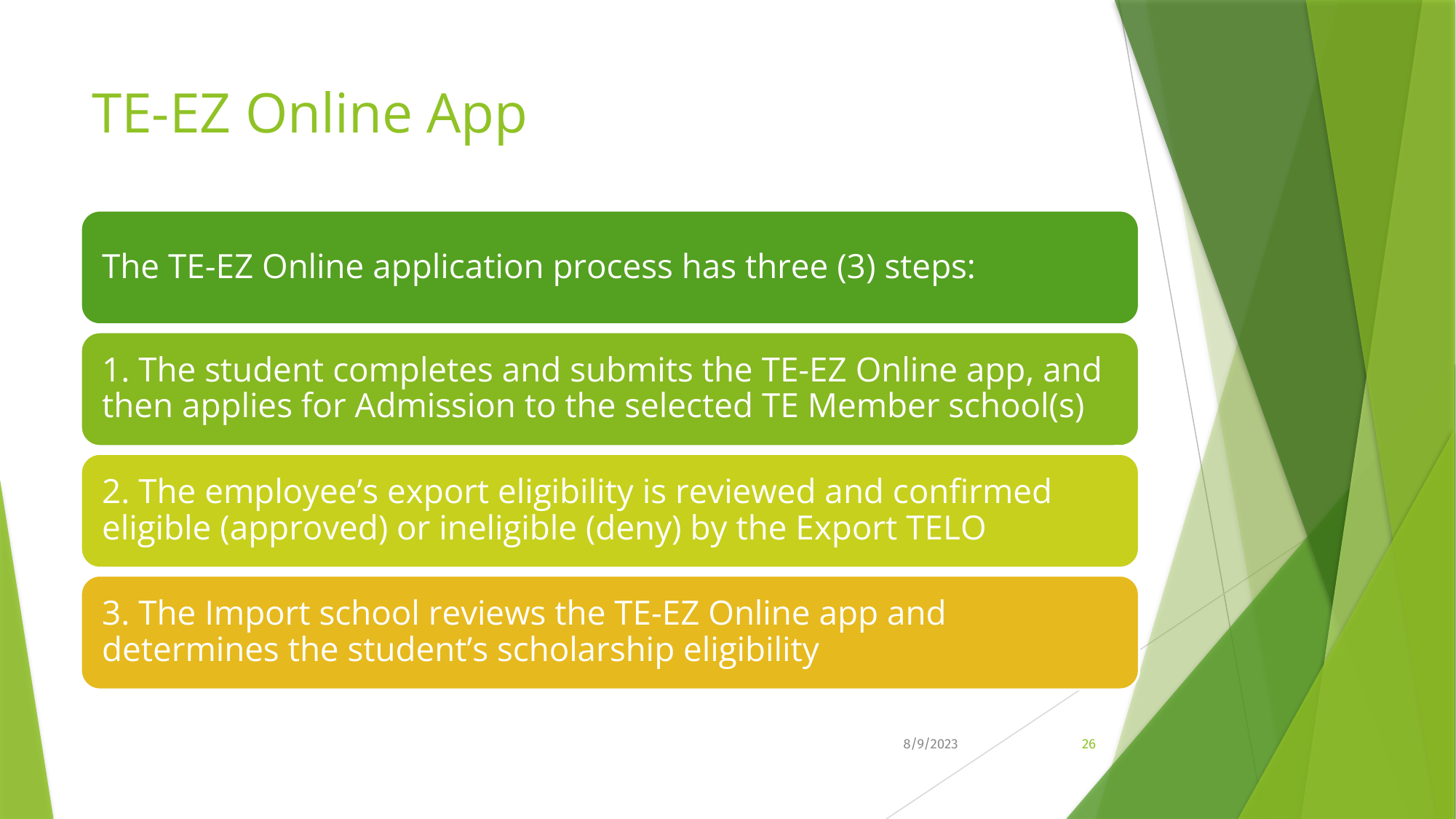

# TE-EZ Online App
The TE-EZ Online application process has three (3) steps:
1. The student completes and submits the TE-EZ Online app, and then applies for Admission to the selected TE Member school(s)
2. The employee’s export eligibility is reviewed and confirmed eligible (approved) or ineligible (deny) by the Export TELO
3. The Import school reviews the TE-EZ Online app and determines the student’s scholarship eligibility
8/9/2023
26